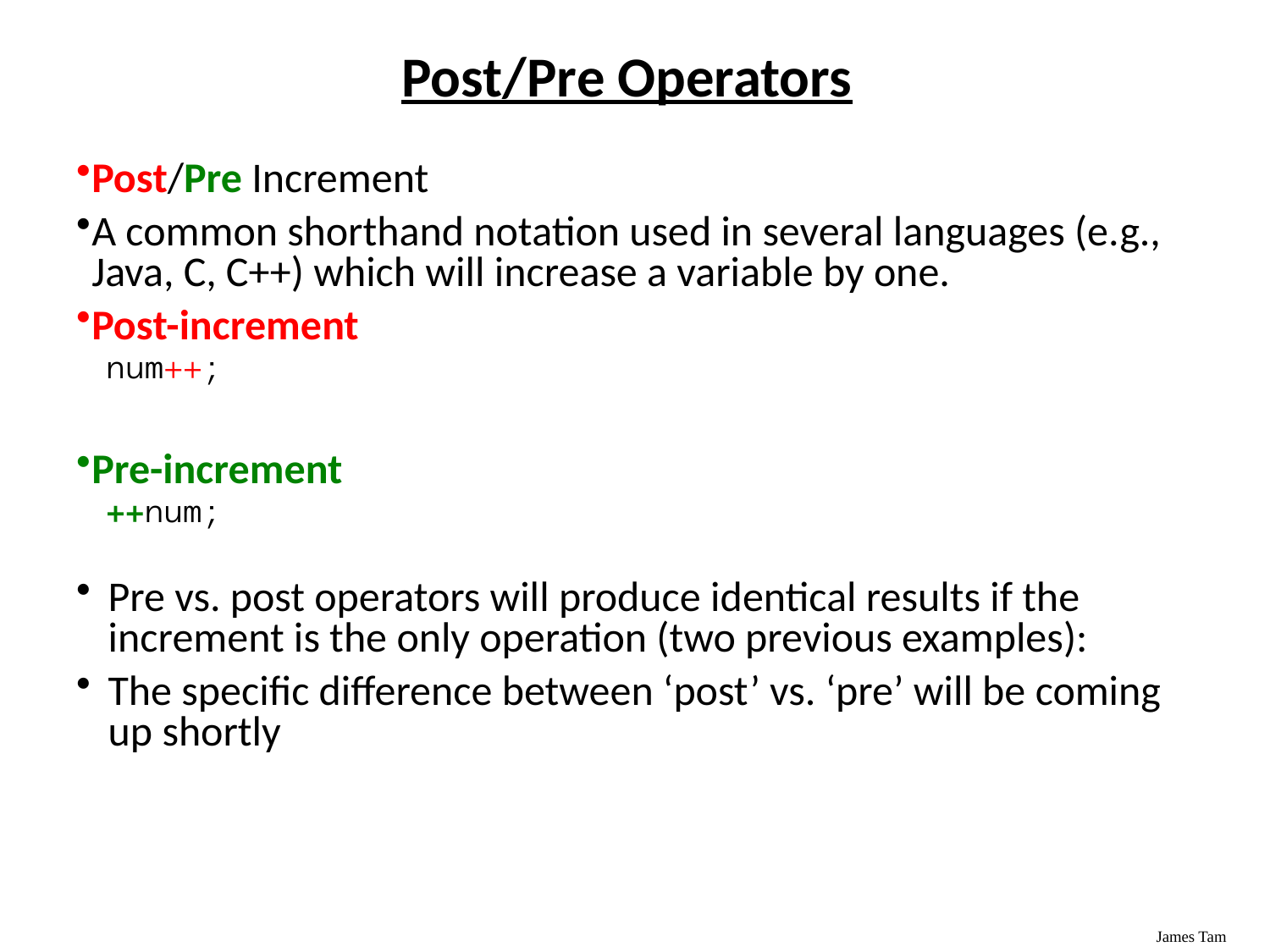

# Post/Pre Operators
Post/Pre Increment
A common shorthand notation used in several languages (e.g., Java, C, C++) which will increase a variable by one.
Post-increment
num++;

Pre-increment
++num;

Pre vs. post operators will produce identical results if the increment is the only operation (two previous examples):
The specific difference between ‘post’ vs. ‘pre’ will be coming up shortly